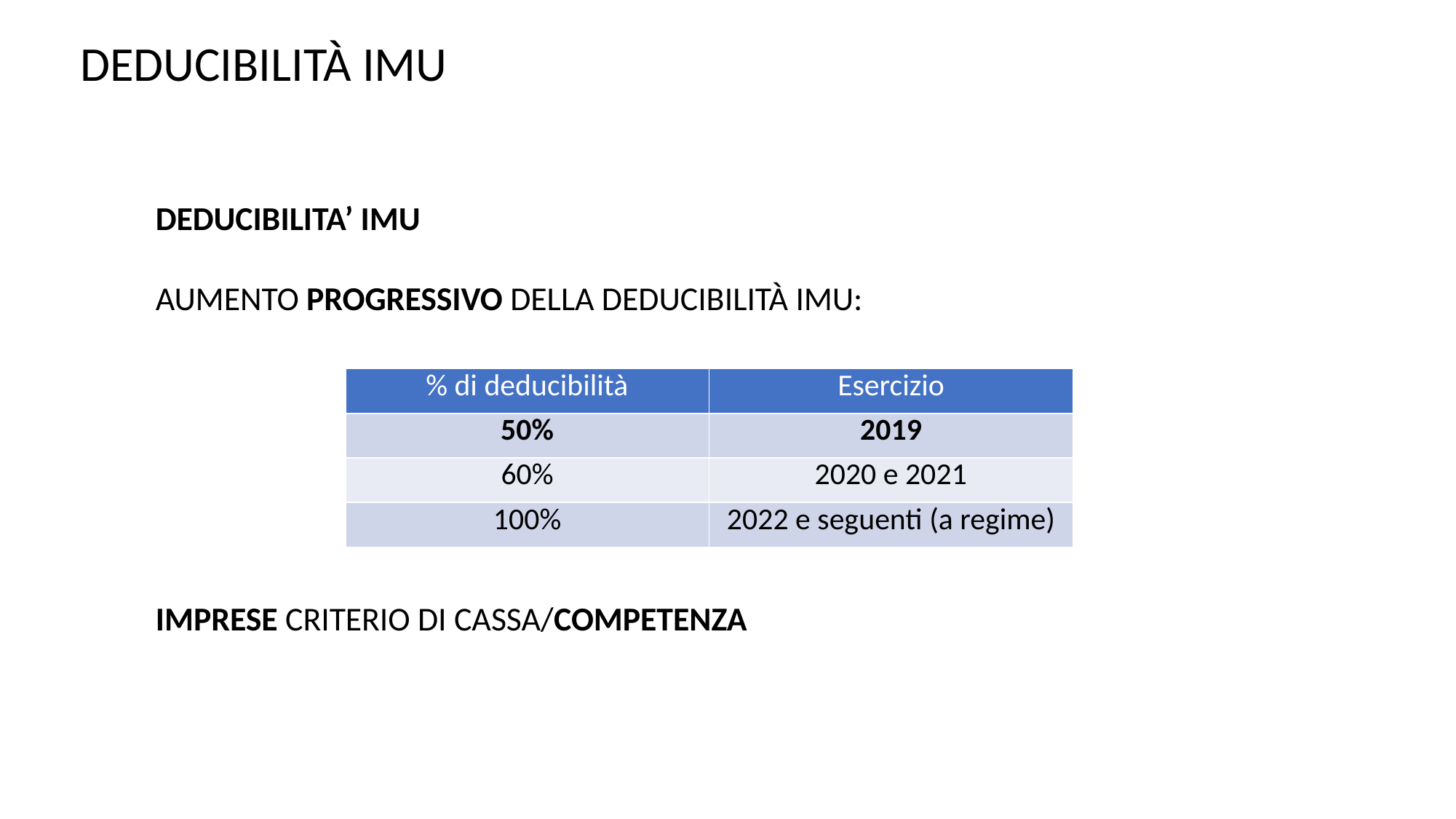

Deducibilità IMU
DEDUCIBILITA’ IMU

Aumento progressivo della deducibilità imu:

imprese criterio di cassa/competenza

| % di deducibilità | Esercizio |
| --- | --- |
| 50% | 2019 |
| 60% | 2020 e 2021 |
| 100% | 2022 e seguenti (a regime) |